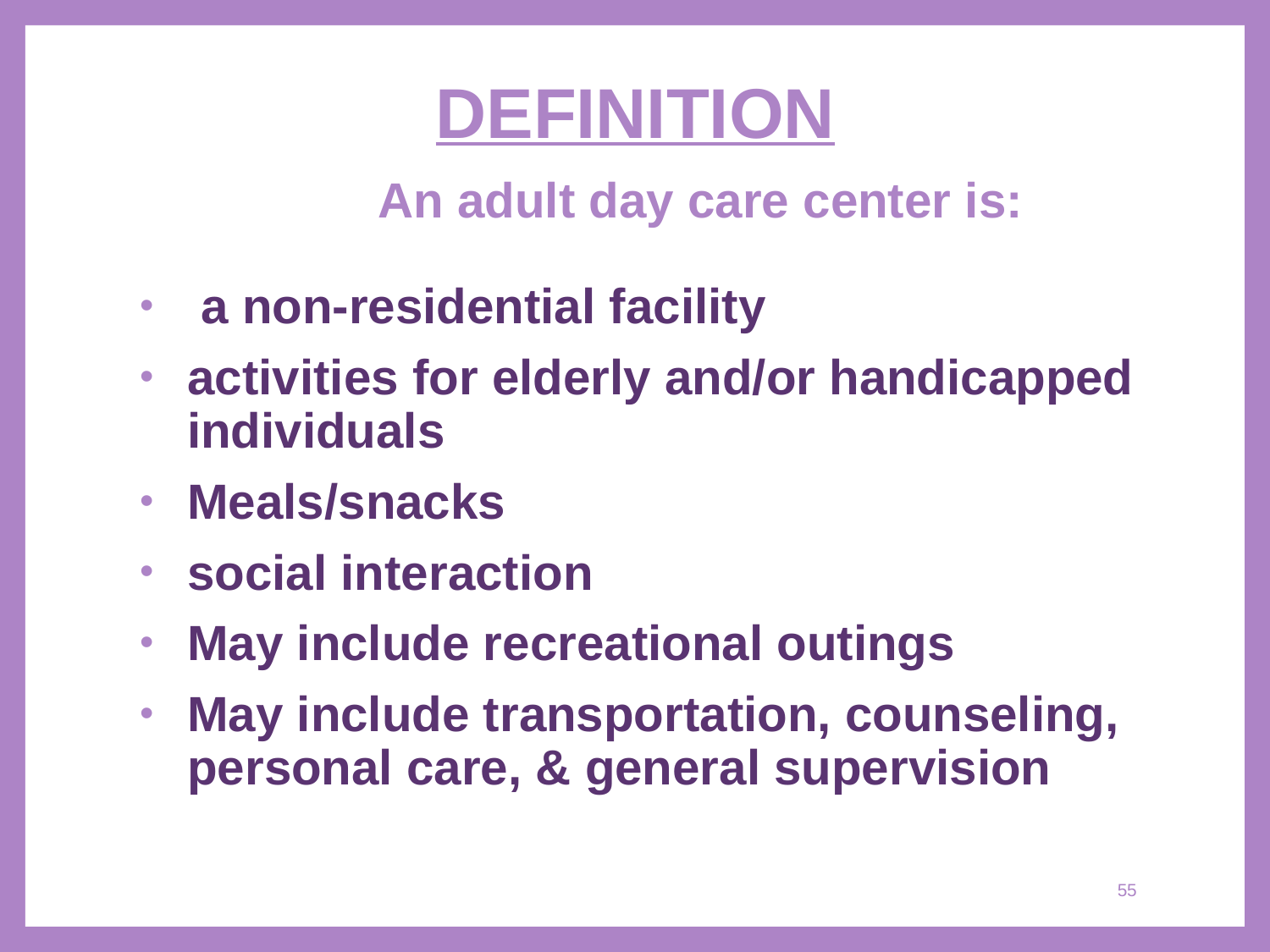

# DEFINITION
An adult day care center is:

 a non-residential facility
activities for elderly and/or handicapped individuals
Meals/snacks
social interaction
May include recreational outings
May include transportation, counseling, personal care, & general supervision

55